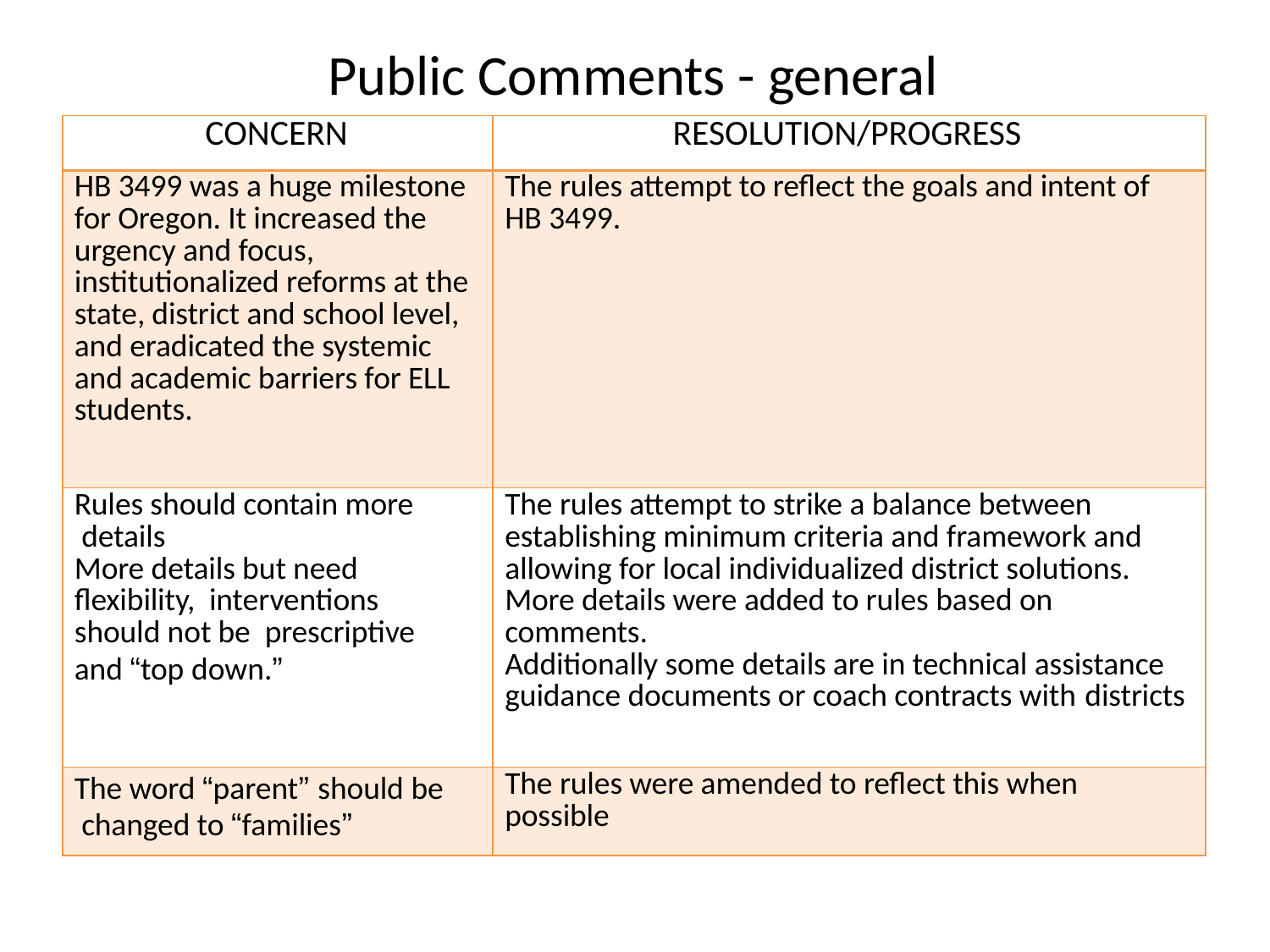

# Public Comments - general
| CONCERN | RESOLUTION/PROGRESS |
| --- | --- |
| HB 3499 was a huge milestone for Oregon. It increased the urgency and focus, institutionalized reforms at the state, district and school level, and eradicated the systemic and academic barriers for ELL students. | The rules attempt to reflect the goals and intent of HB 3499. |
| Rules should contain more details More details but need flexibility, interventions should not be prescriptive and “top down.” | The rules attempt to strike a balance between establishing minimum criteria and framework and allowing for local individualized district solutions. More details were added to rules based on comments. Additionally some details are in technical assistance guidance documents or coach contracts with districts |
| The word “parent” should be changed to “families” | The rules were amended to reflect this when possible |